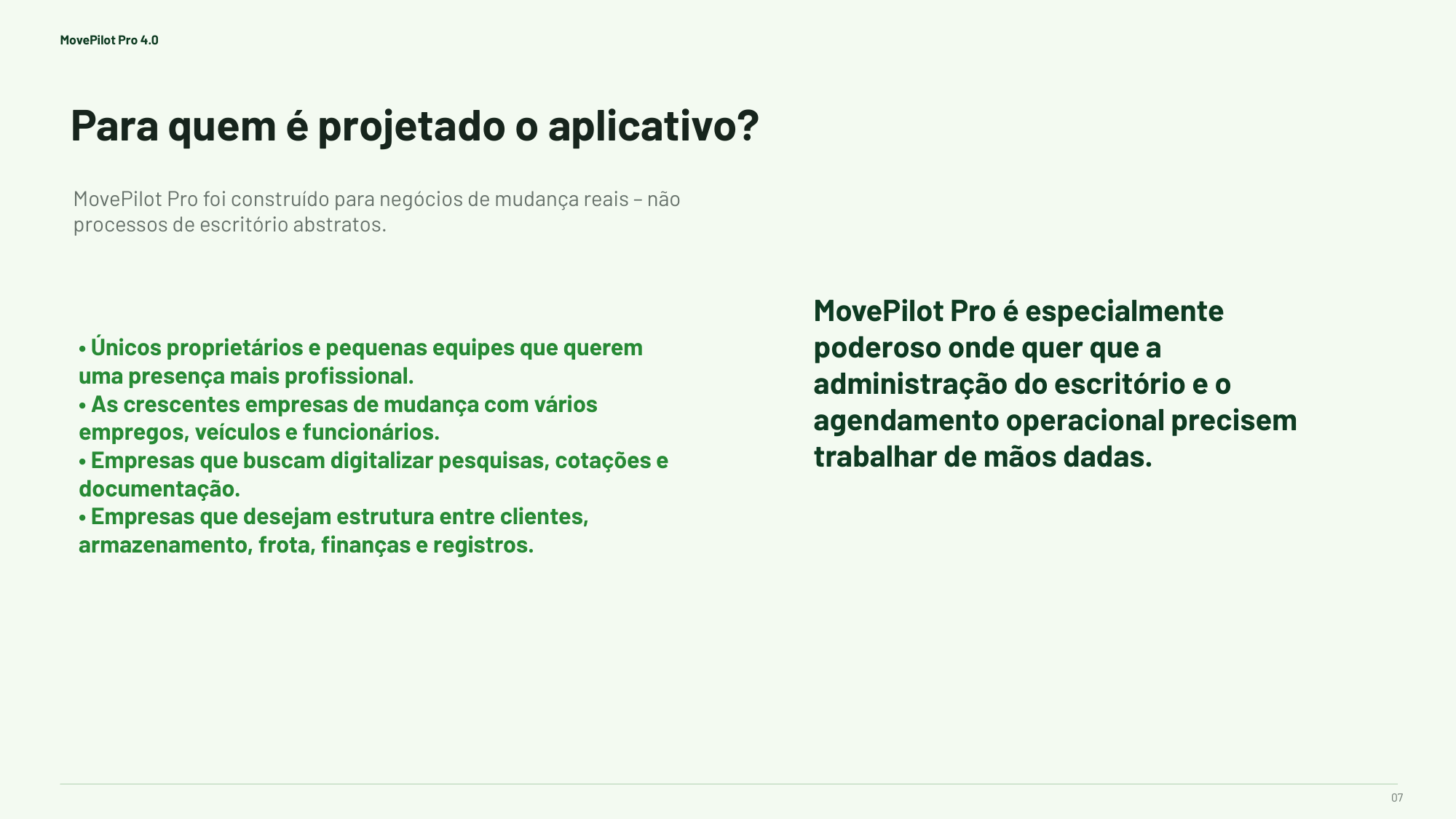

MovePilot Pro 4.0
Para quem é projetado o aplicativo?
MovePilot Pro é especialmente poderoso onde quer que a administração do escritório e o agendamento operacional precisem trabalhar de mãos dadas.
MovePilot Pro foi construído para negócios de mudança reais – não processos de escritório abstratos.
• Únicos proprietários e pequenas equipes que querem uma presença mais profissional.
• As crescentes empresas de mudança com vários empregos, veículos e funcionários.
• Empresas que buscam digitalizar pesquisas, cotações e documentação.
• Empresas que desejam estrutura entre clientes, armazenamento, frota, finanças e registros.

07